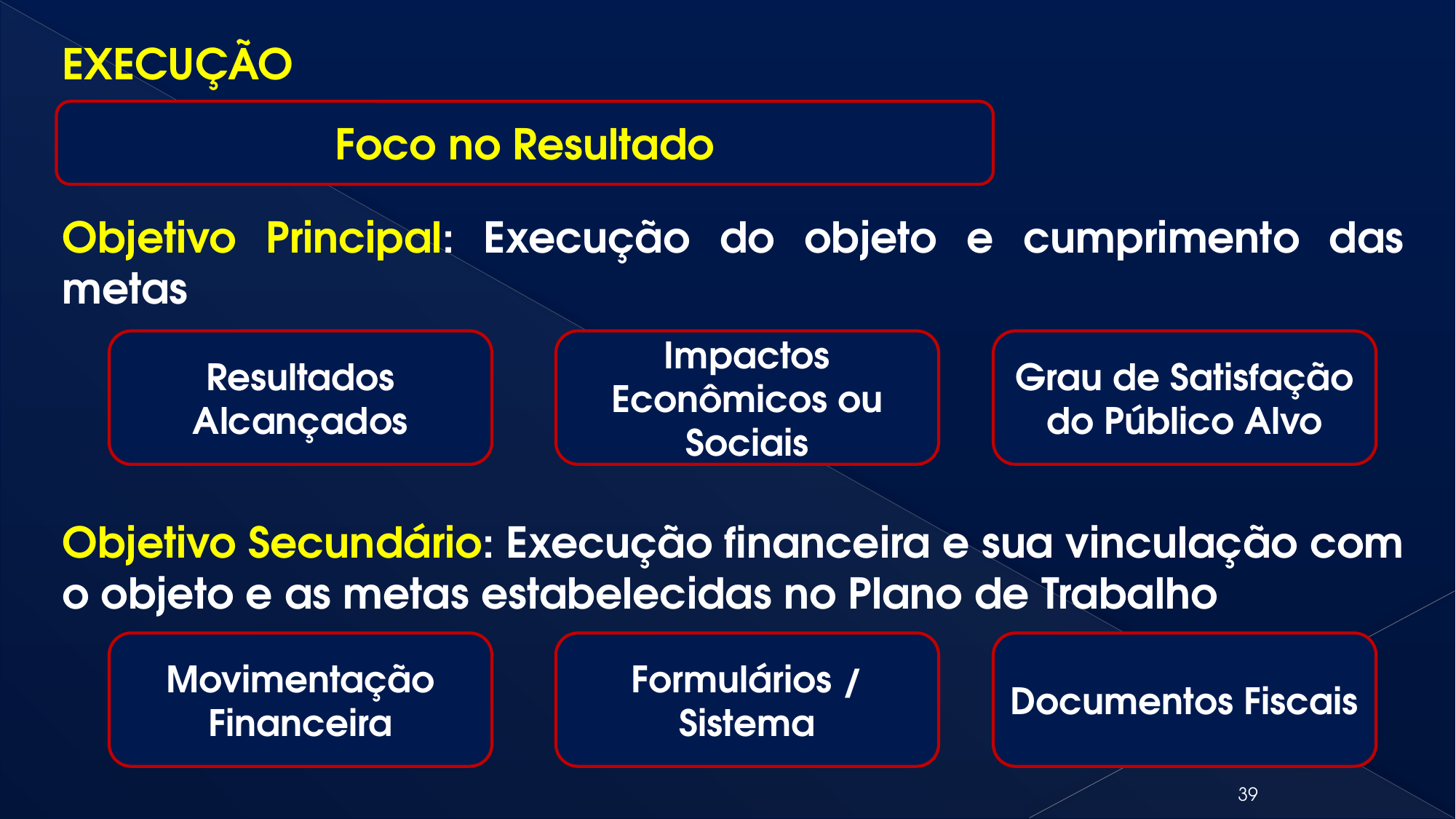

EXECUÇÃO

Objetivo Principal: Execução do objeto e cumprimento das metas

Objetivo Secundário: Execução financeira e sua vinculação com o objeto e as metas estabelecidas no Plano de Trabalho
Foco no Resultado
Resultados Alcançados
Impactos Econômicos ou Sociais
Grau de Satisfação do Público Alvo
Movimentação Financeira
Formulários / Sistema
Documentos Fiscais
39